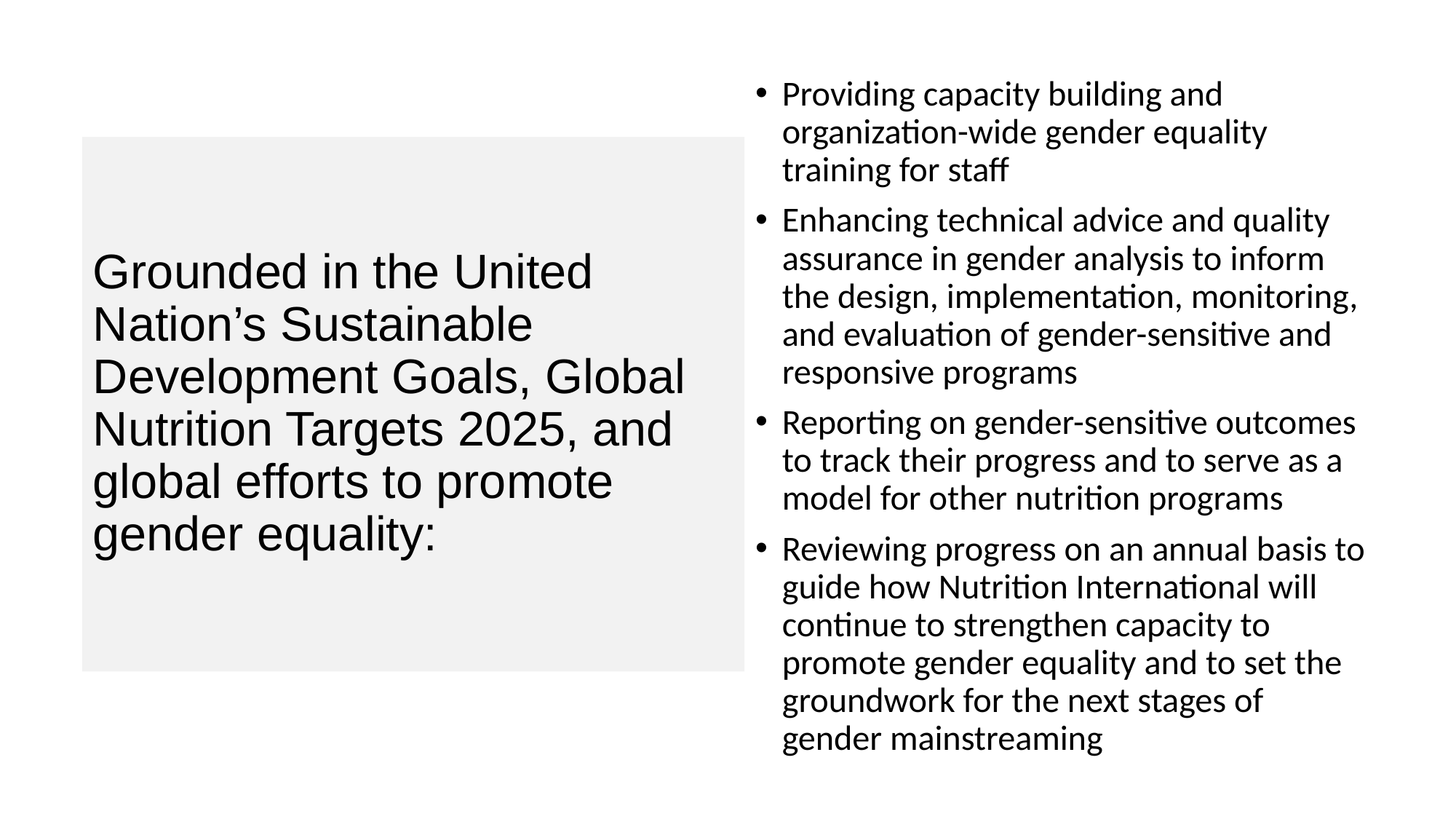

Providing capacity building and organization-wide gender equality training for staff
Enhancing technical advice and quality assurance in gender analysis to inform the design, implementation, monitoring, and evaluation of gender-sensitive and responsive programs
Reporting on gender-sensitive outcomes to track their progress and to serve as a model for other nutrition programs
Reviewing progress on an annual basis to guide how Nutrition International will continue to strengthen capacity to promote gender equality and to set the groundwork for the next stages of gender mainstreaming

# Grounded in the United Nation’s Sustainable Development Goals, Global Nutrition Targets 2025, and global efforts to promote gender equality: